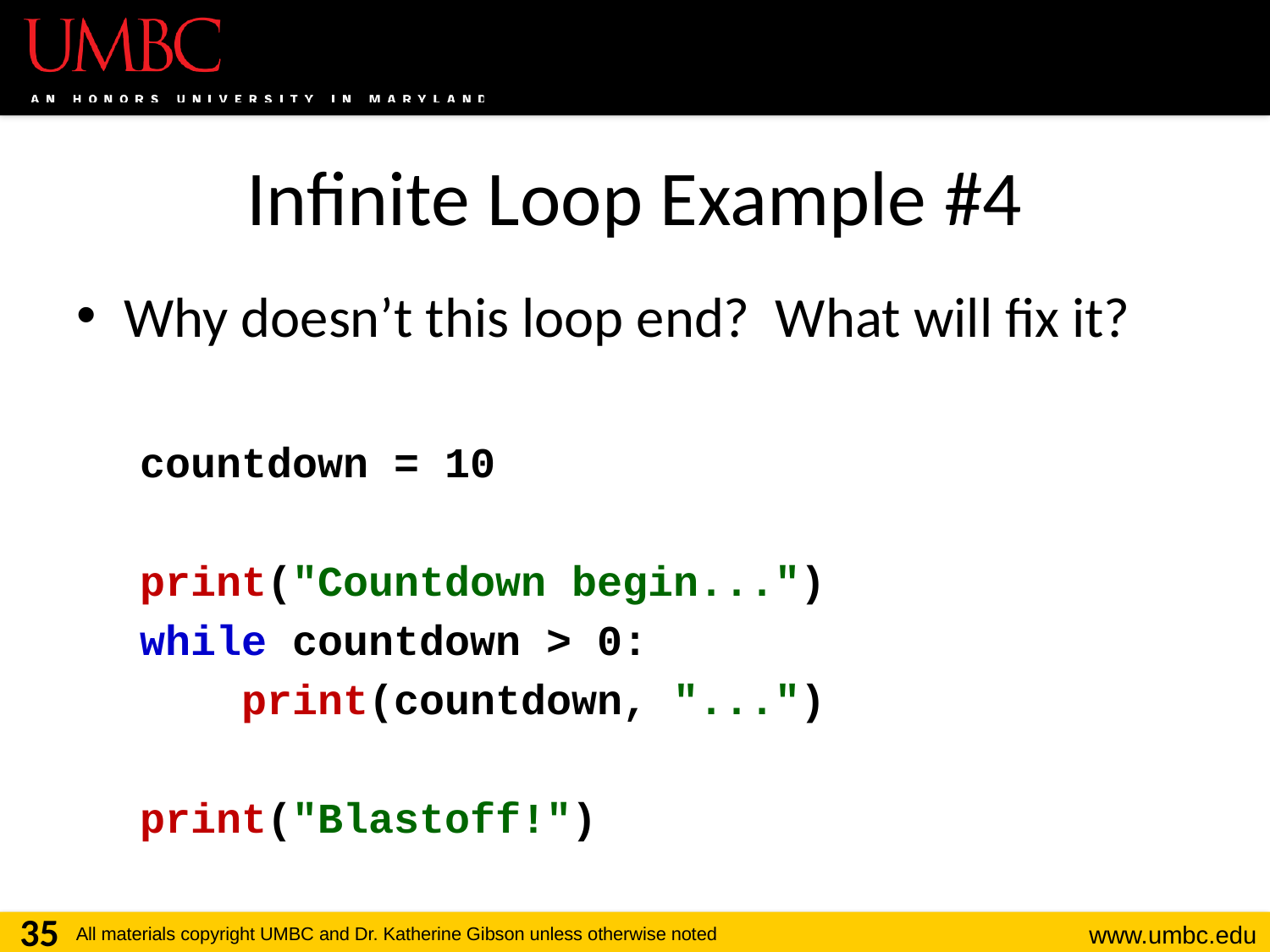

# Infinite Loop Example #4
Why doesn’t this loop end?  What will fix it?

countdown = 10

print("Countdown begin...")
while countdown > 0:
    print(countdown, "...")

print("Blastoff!")

35